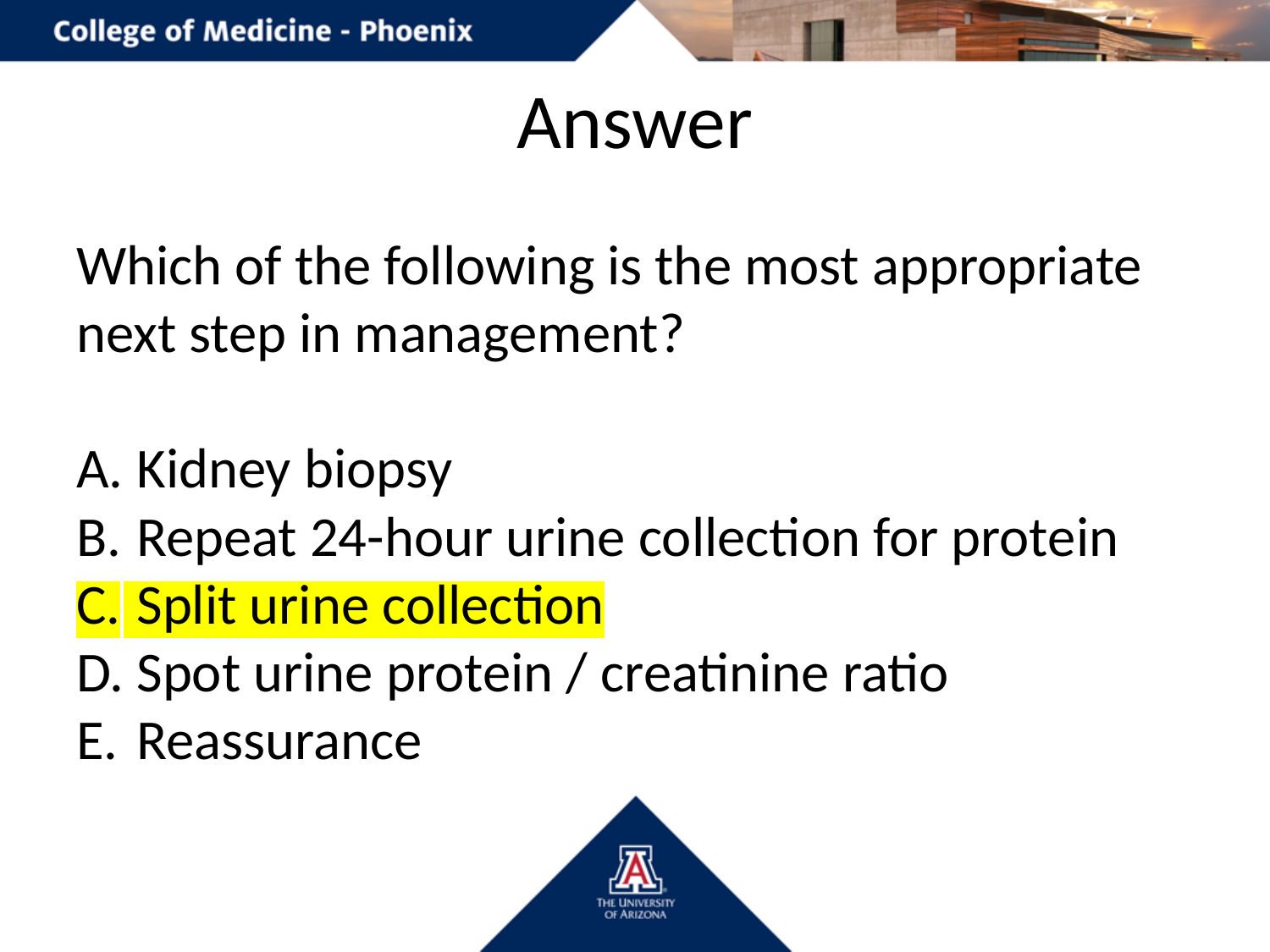

# Answer
Which of the following is the most appropriate next step in management?

 Kidney biopsy
 Repeat 24-hour urine collection for protein
 Split urine collection
 Spot urine protein / creatinine ratio
 Reassurance